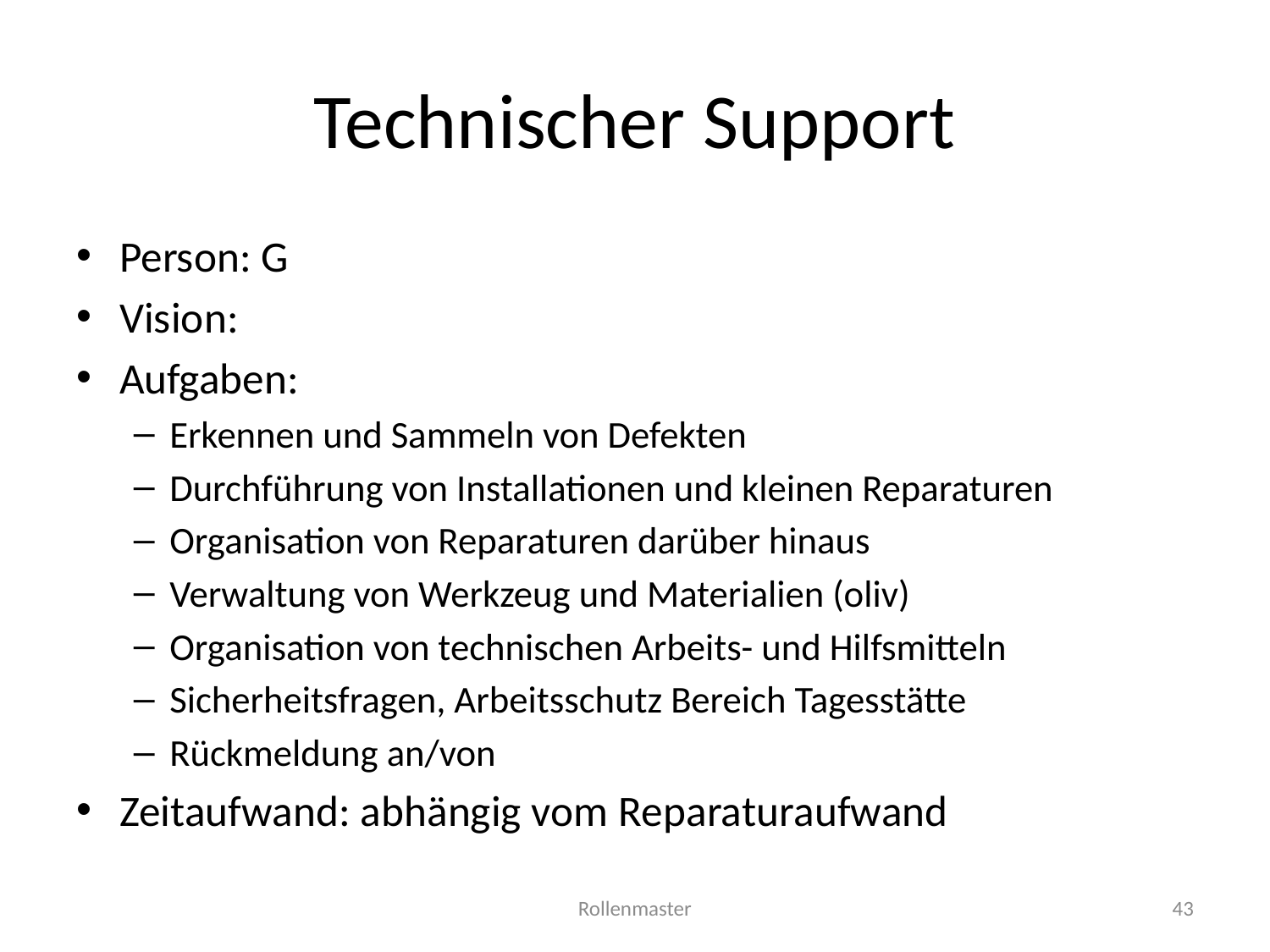

# Technischer Support
Person: G
Vision:
Aufgaben:
Erkennen und Sammeln von Defekten
Durchführung von Installationen und kleinen Reparaturen
Organisation von Reparaturen darüber hinaus
Verwaltung von Werkzeug und Materialien (oliv)
Organisation von technischen Arbeits- und Hilfsmitteln
Sicherheitsfragen, Arbeitsschutz Bereich Tagesstätte
Rückmeldung an/von
Zeitaufwand: abhängig vom Reparaturaufwand
Rollenmaster
43